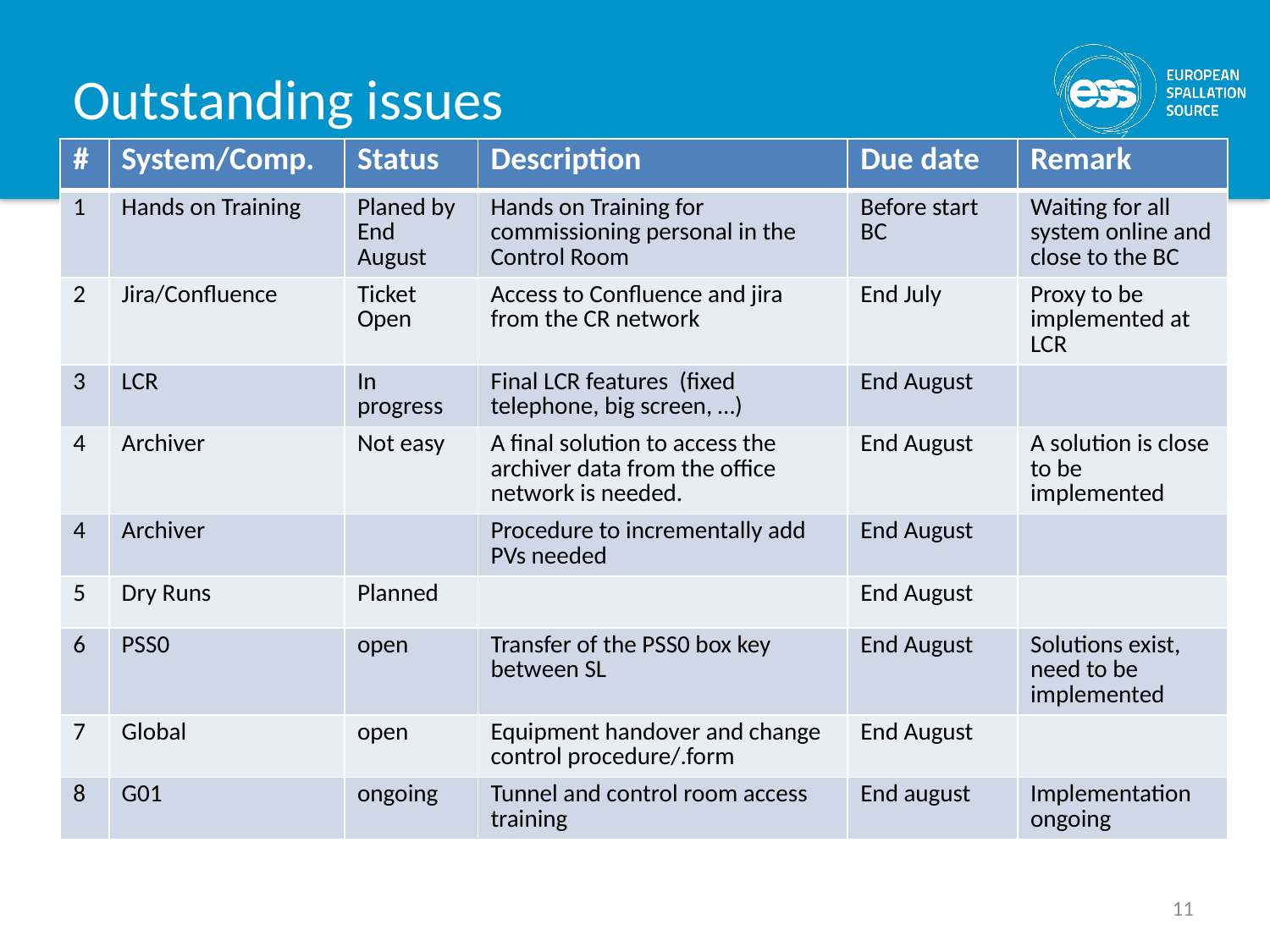

# Outstanding issues
| # | System/Comp. | Status | Description | Due date | Remark |
| --- | --- | --- | --- | --- | --- |
| 1 | Hands on Training | Planed by End August | Hands on Training for commissioning personal in the Control Room | Before start BC | Waiting for all system online and close to the BC |
| 2 | Jira/Confluence | Ticket Open | Access to Confluence and jira from the CR network | End July | Proxy to be implemented at LCR |
| 3 | LCR | In progress | Final LCR features (fixed telephone, big screen, …) | End August |  |
| 4 | Archiver | Not easy | A final solution to access the archiver data from the office network is needed. | End August | A solution is close to be implemented |
| 4 | Archiver |  | Procedure to incrementally add PVs needed | End August |  |
| 5 | Dry Runs | Planned |  | End August |  |
| 6 | PSS0 | open | Transfer of the PSS0 box key between SL | End August | Solutions exist, need to be implemented |
| 7 | Global | open | Equipment handover and change control procedure/.form | End August |  |
| 8 | G01 | ongoing | Tunnel and control room access training | End august | Implementation ongoing |
11